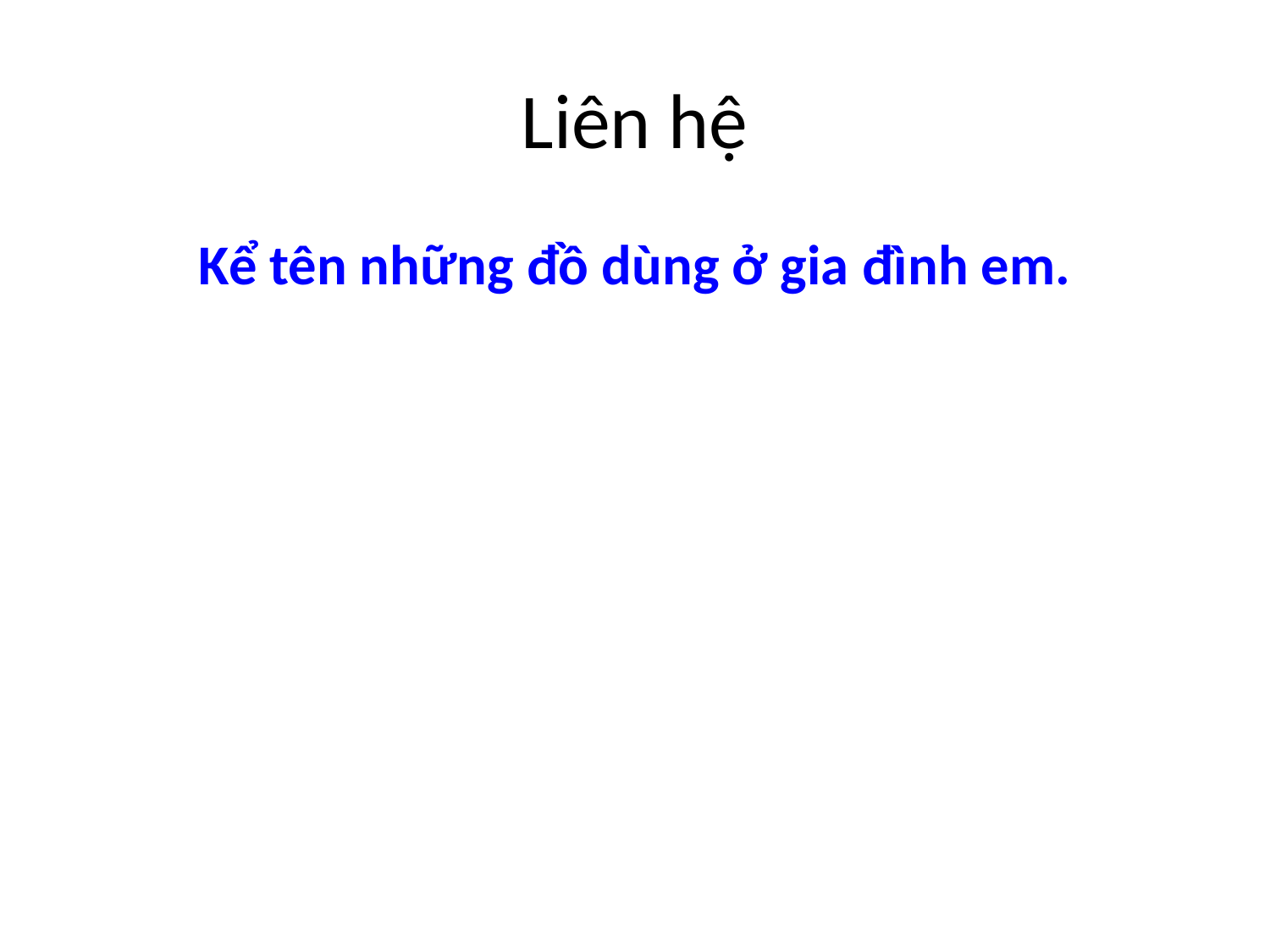

# Liên hệ
Kể tên những đồ dùng ở gia đình em.